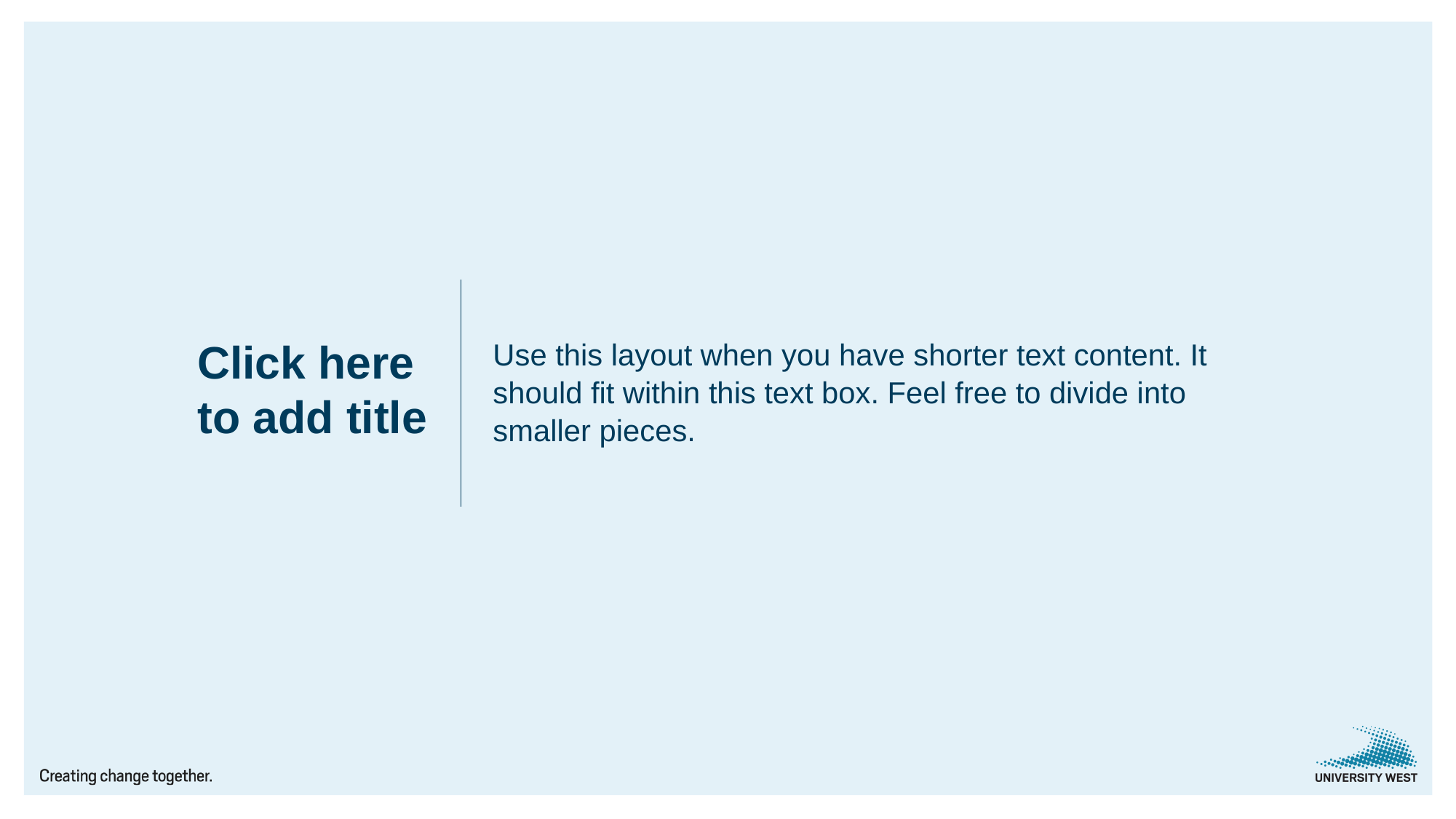

# Click here to add title
Use this layout when you have shorter text content. It should fit within this text box. Feel free to divide into smaller pieces.